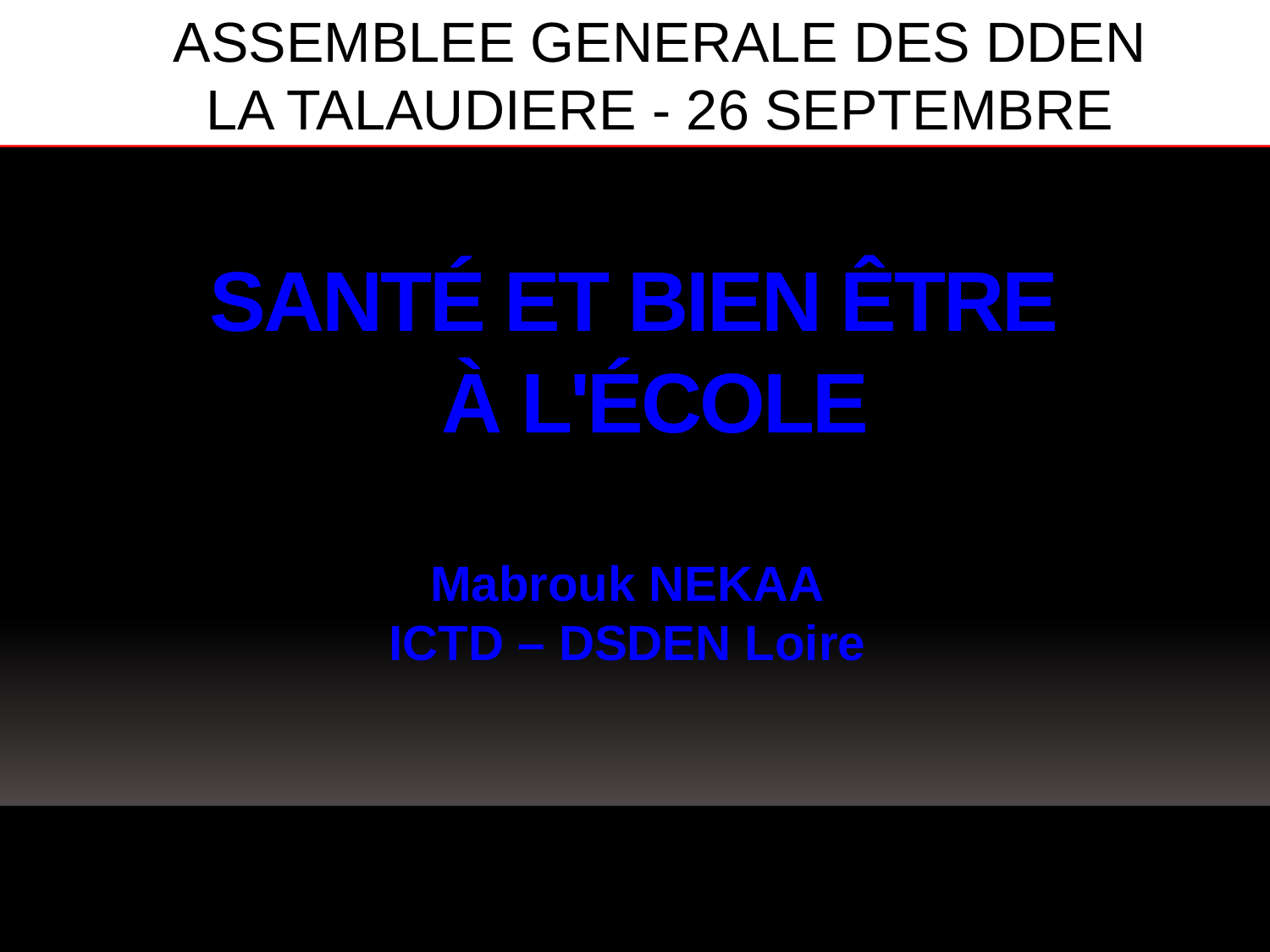

ASSEMBLEE GENERALE DES DDEN
LA TALAUDIERE - 26 SEPTEMBRE 2015

# santé et bien être à l'école
Mabrouk NEKAA
ICTD – DSDEN Loire